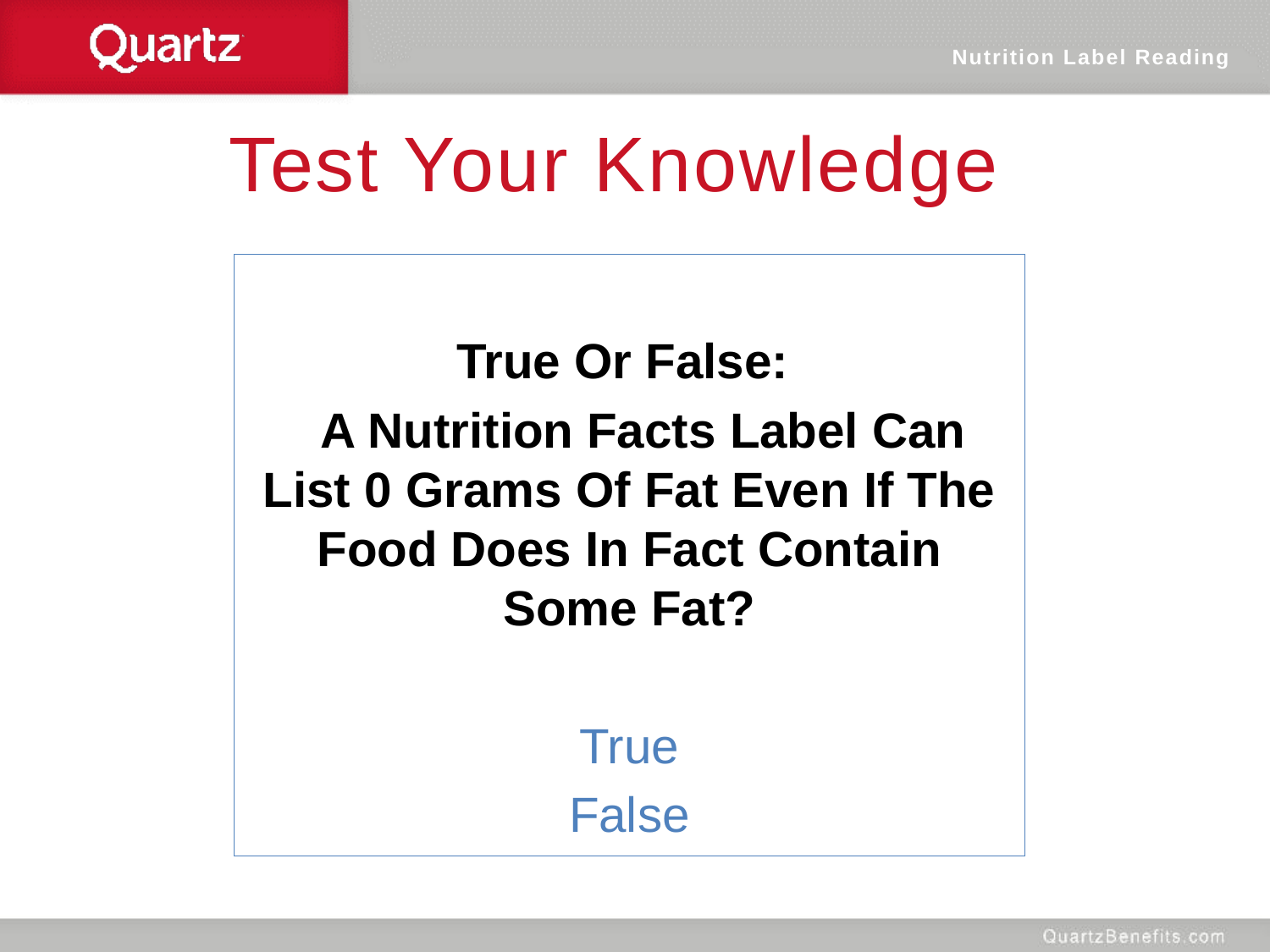

Nutrition Label Reading
Test Your Knowledge

True Or False:
  A Nutrition Facts Label Can List 0 Grams Of Fat Even If The Food Does In Fact Contain Some Fat?

True
False